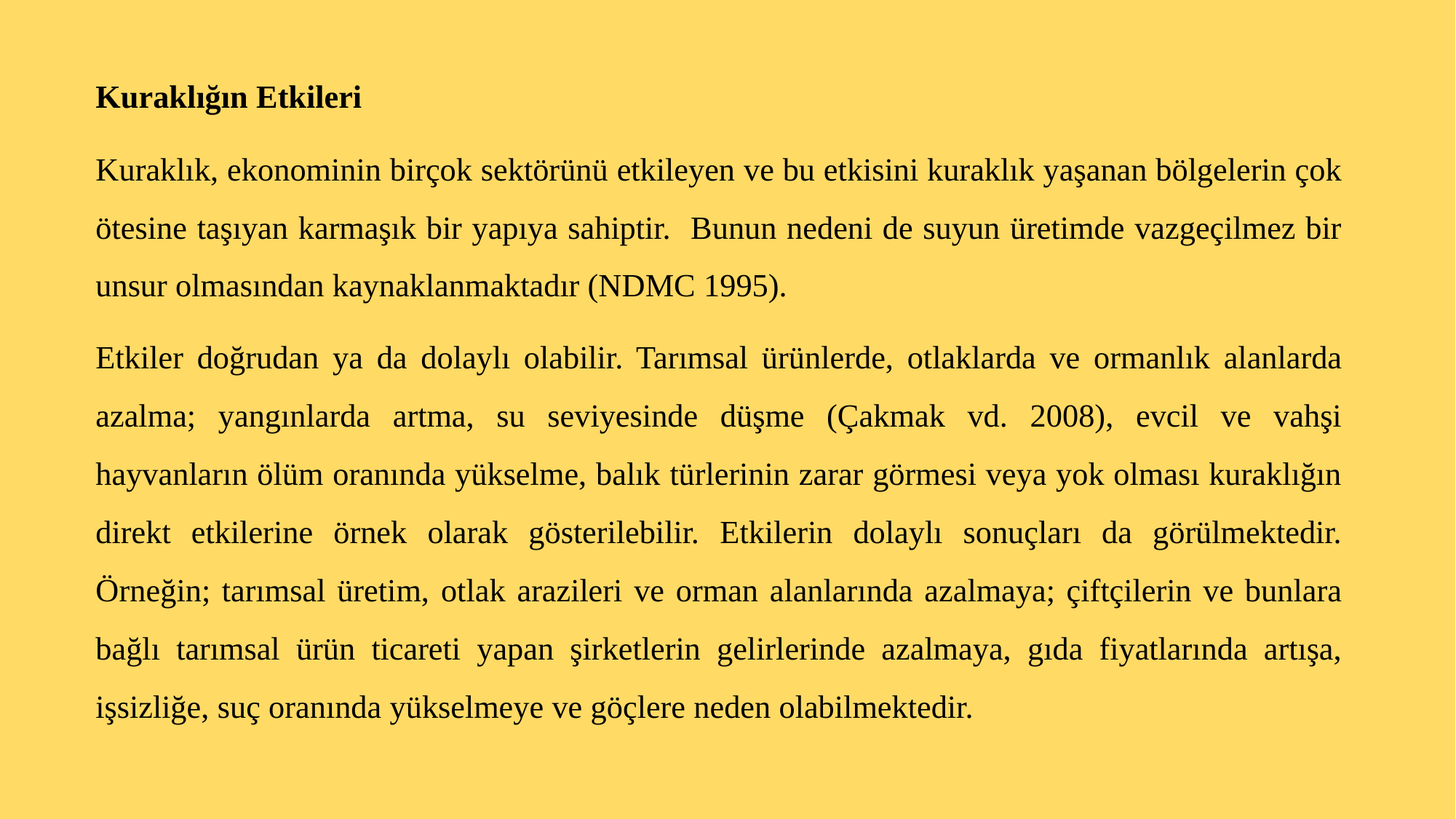

Kuraklığın Etkileri
Kuraklık, ekonominin birçok sektörünü etkileyen ve bu etkisini kuraklık yaşanan bölgelerin çok ötesine taşıyan karmaşık bir yapıya sahiptir.  Bunun nedeni de suyun üretimde vazgeçilmez bir unsur olmasından kaynaklanmaktadır (NDMC 1995).
Etkiler doğrudan ya da dolaylı olabilir. Tarımsal ürünlerde, otlaklarda ve ormanlık alanlarda azalma; yangınlarda artma, su seviyesinde düşme (Çakmak vd. 2008), evcil ve vahşi hayvanların ölüm oranında yükselme, balık türlerinin zarar görmesi veya yok olması kuraklığın direkt etkilerine örnek olarak gösterilebilir. Etkilerin dolaylı sonuçları da görülmektedir. Örneğin; tarımsal üretim, otlak arazileri ve orman alanlarında azalmaya; çiftçilerin ve bunlara bağlı tarımsal ürün ticareti yapan şirketlerin gelirlerinde azalmaya, gıda fiyatlarında artışa, işsizliğe, suç oranında yükselmeye ve göçlere neden olabilmektedir.